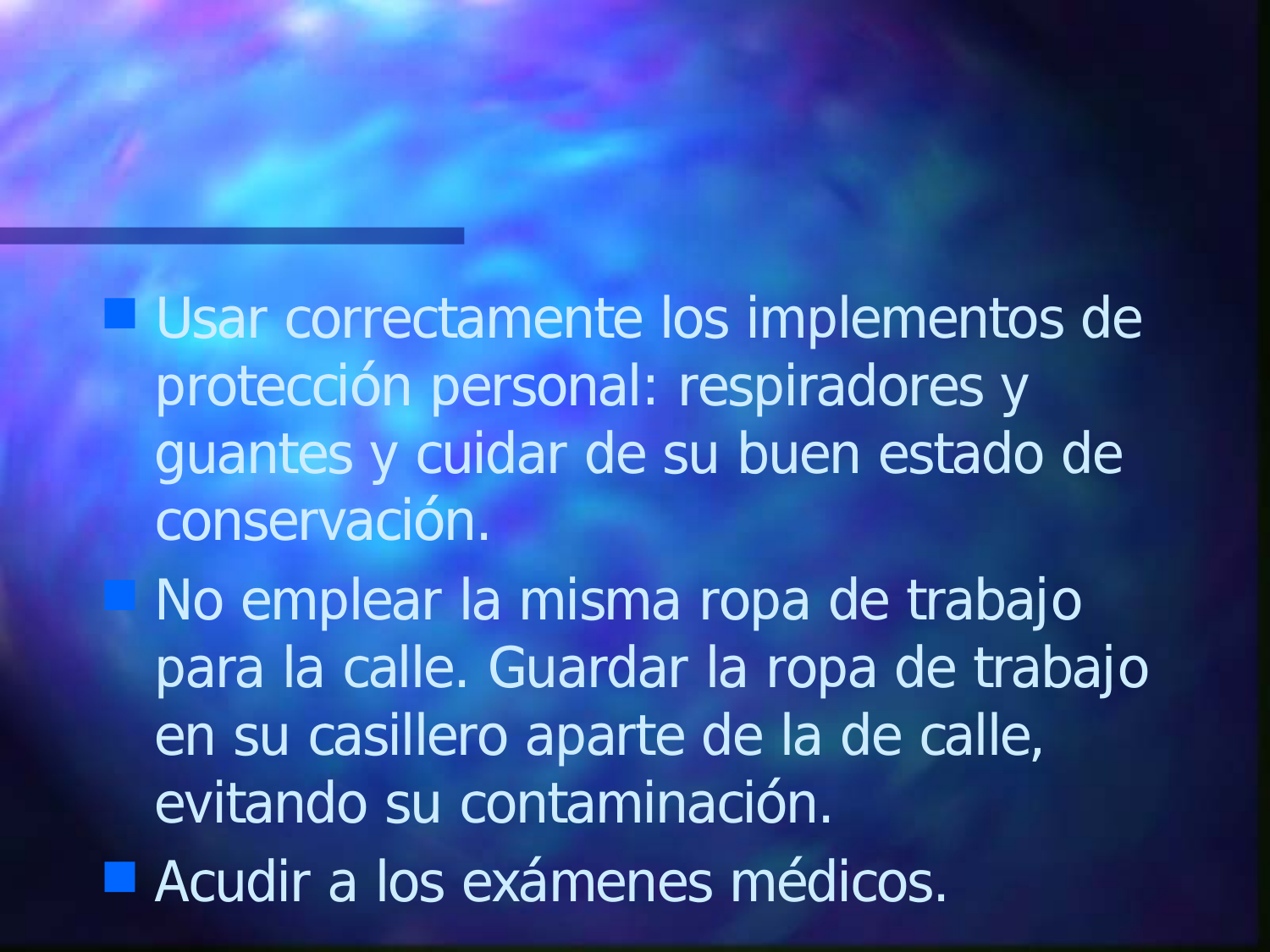

#
Usar correctamente los implementos de protección personal: respiradores y guantes y cuidar de su buen estado de conservación.
No emplear la misma ropa de trabajo para la calle. Guardar la ropa de trabajo en su casillero aparte de la de calle, evitando su contaminación.
Acudir a los exámenes médicos.